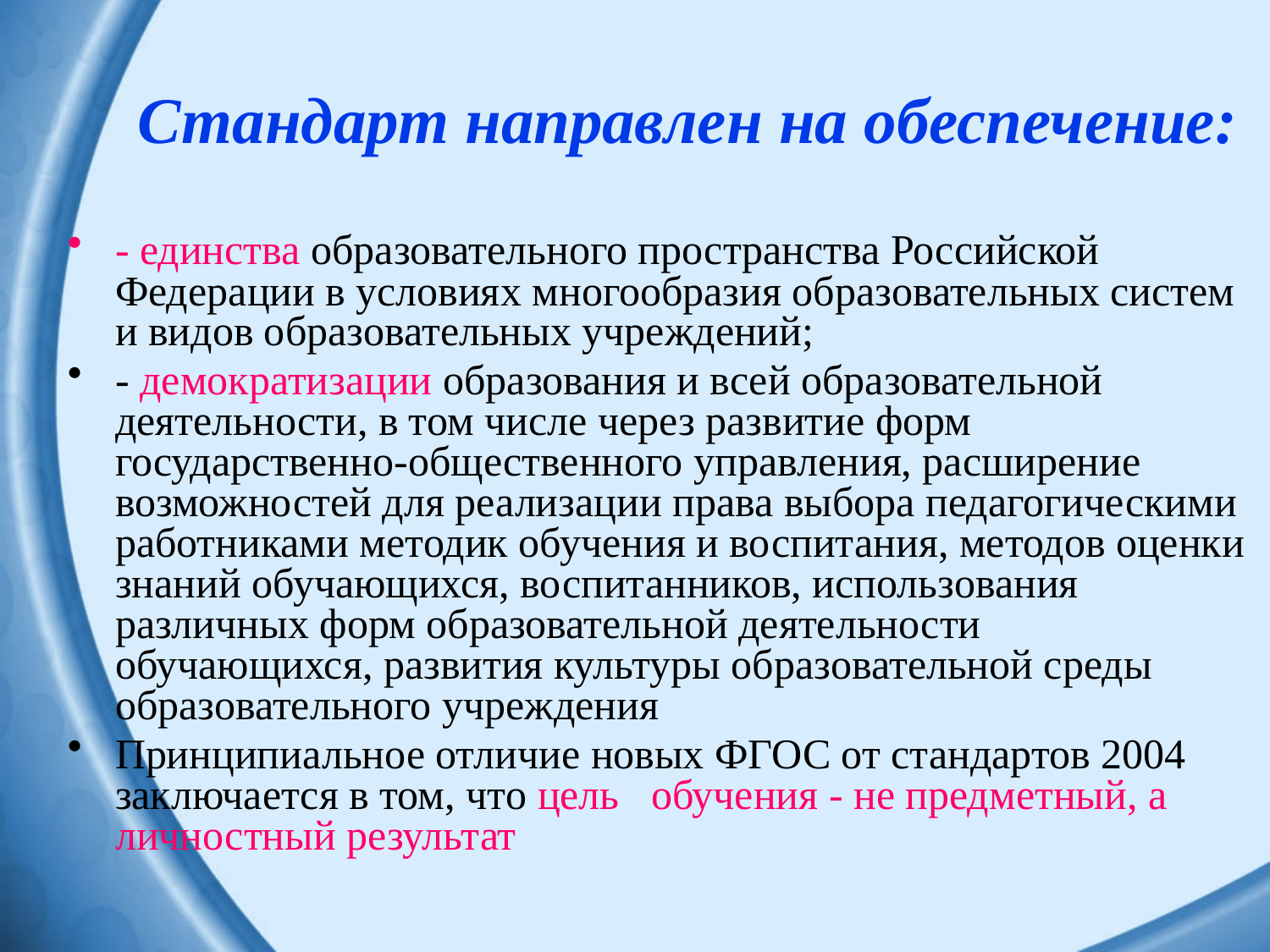

Стандарт направлен на обеспечение:
- единства образовательного пространства Российской Федерации в условиях многообразия образовательных систем и видов образовательных учреждений;
- демократизации образования и всей образовательной деятельности, в том числе через развитие форм государственно-общественного управления, расширение возможностей для реализации права выбора педагогическими работниками методик обучения и воспитания, методов оценки знаний обучающихся, воспитанников, использования различных форм образовательной деятельности обучающихся, развития культуры образовательной среды образовательного учреждения
Принципиальное отличие новых ФГОС от стандартов 2004 заключается в том, что цель   обучения - не предметный, а личностный результат